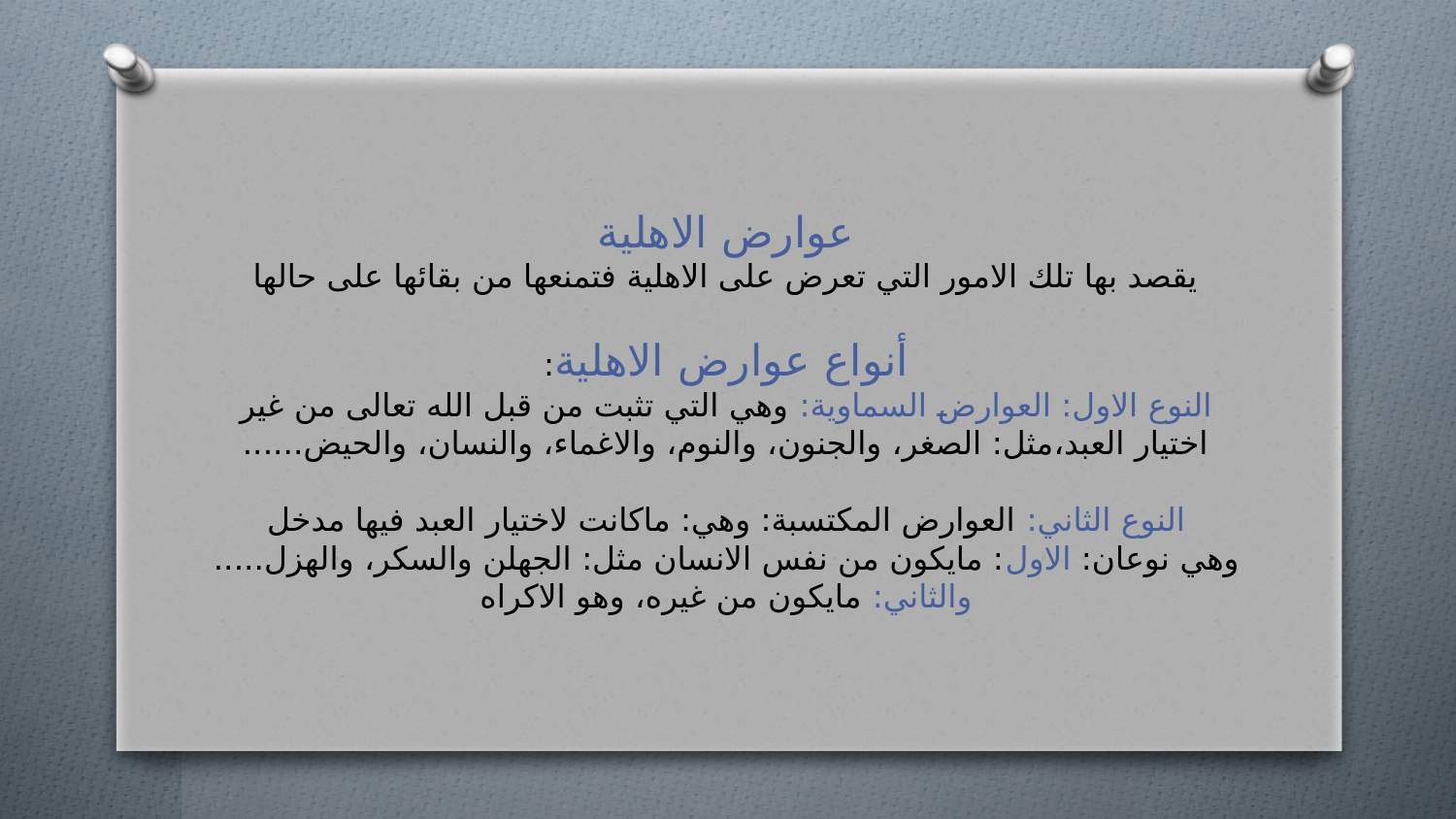

# عوارض الاهلية يقصد بها تلك الامور التي تعرض على الاهلية فتمنعها من بقائها على حالها أنواع عوارض الاهلية: النوع الاول: العوارض السماوية: وهي التي تثبت من قبل الله تعالى من غير اختيار العبد،مثل: الصغر، والجنون، والنوم، والاغماء، والنسان، والحيض...... النوع الثاني: العوارض المكتسبة: وهي: ماكانت لاختيار العبد فيها مدخل وهي نوعان: الاول: مايكون من نفس الانسان مثل: الجهلن والسكر، والهزل..... والثاني: مايكون من غيره، وهو الاكراه